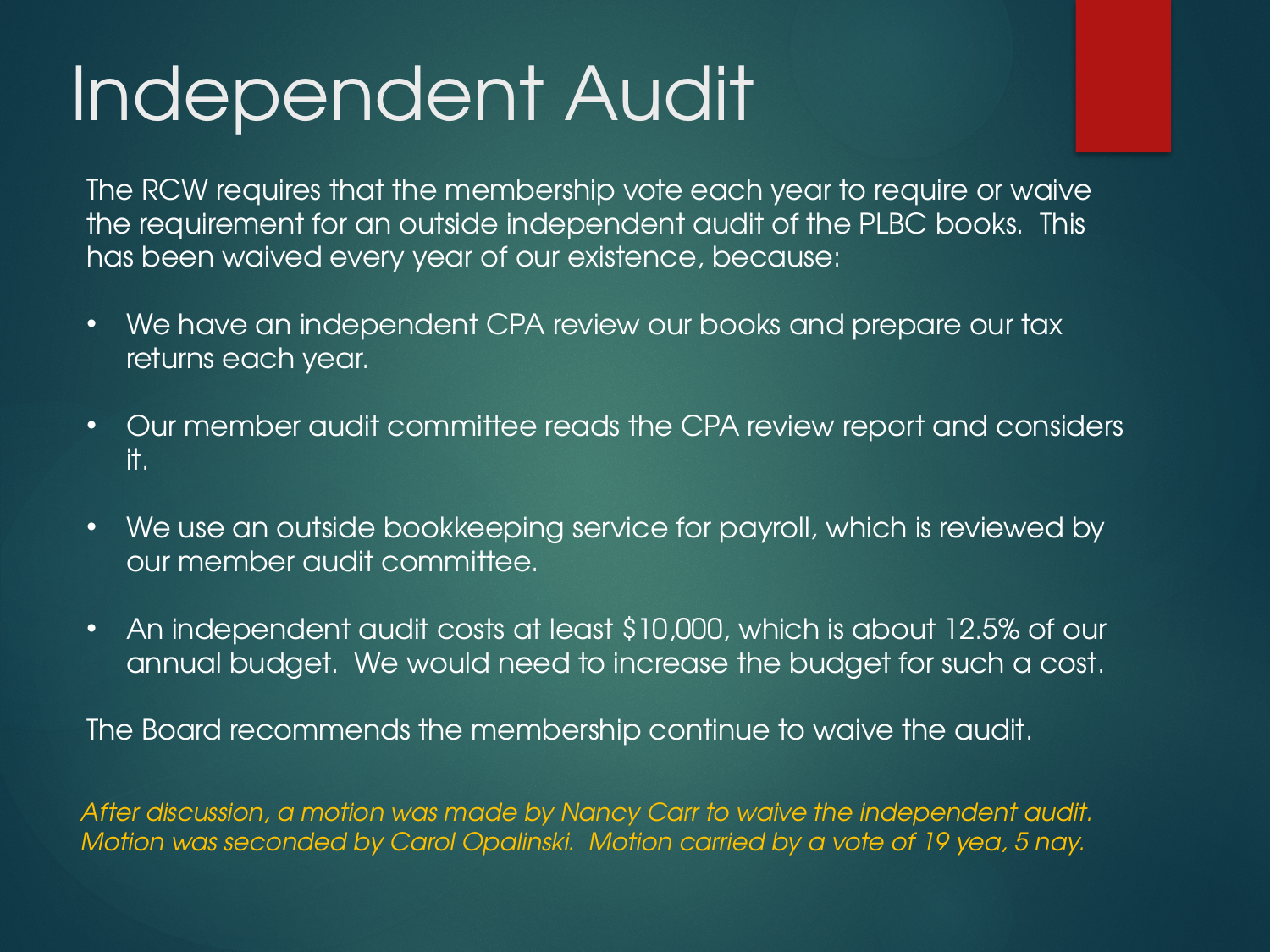

# Independent Audit
The RCW requires that the membership vote each year to require or waive the requirement for an outside independent audit of the PLBC books.  This has been waived every year of our existence, because:

We have an independent CPA review our books and prepare our tax returns each year.

Our member audit committee reads the CPA review report and considers it.

We use an outside bookkeeping service for payroll, which is reviewed by our member audit committee.

An independent audit costs at least $10,000, which is about 12.5% of our annual budget.  We would need to increase the budget for such a cost.

The Board recommends the membership continue to waive the audit.
After discussion, a motion was made by Nancy Carr to waive the independent audit.  Motion was seconded by Carol Opalinski.  Motion carried by a vote of 19 yea, 5 nay.